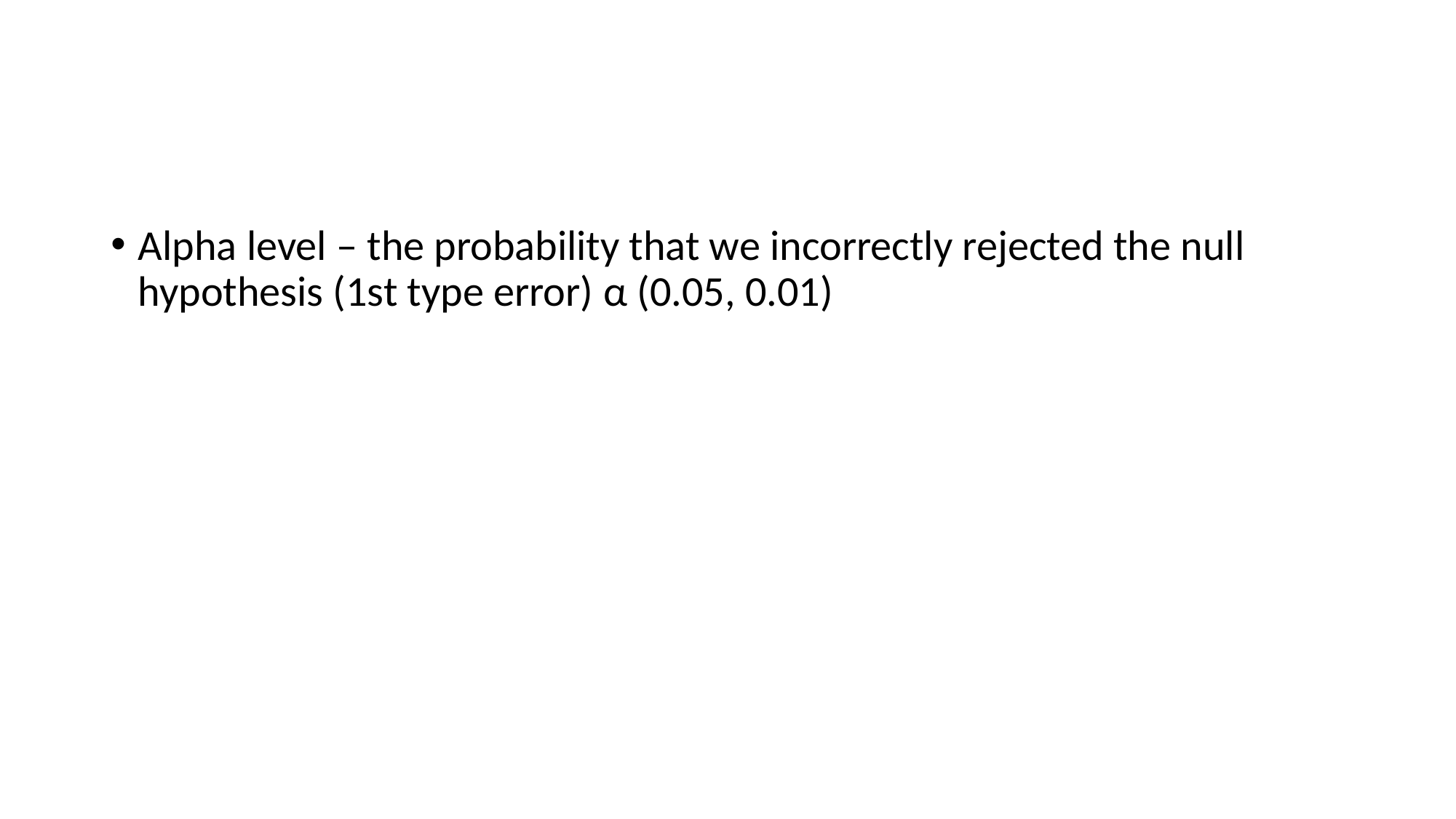

#
Alpha level – the probability that we incorrectly rejected the null hypothesis (1st type error) α (0.05, 0.01)